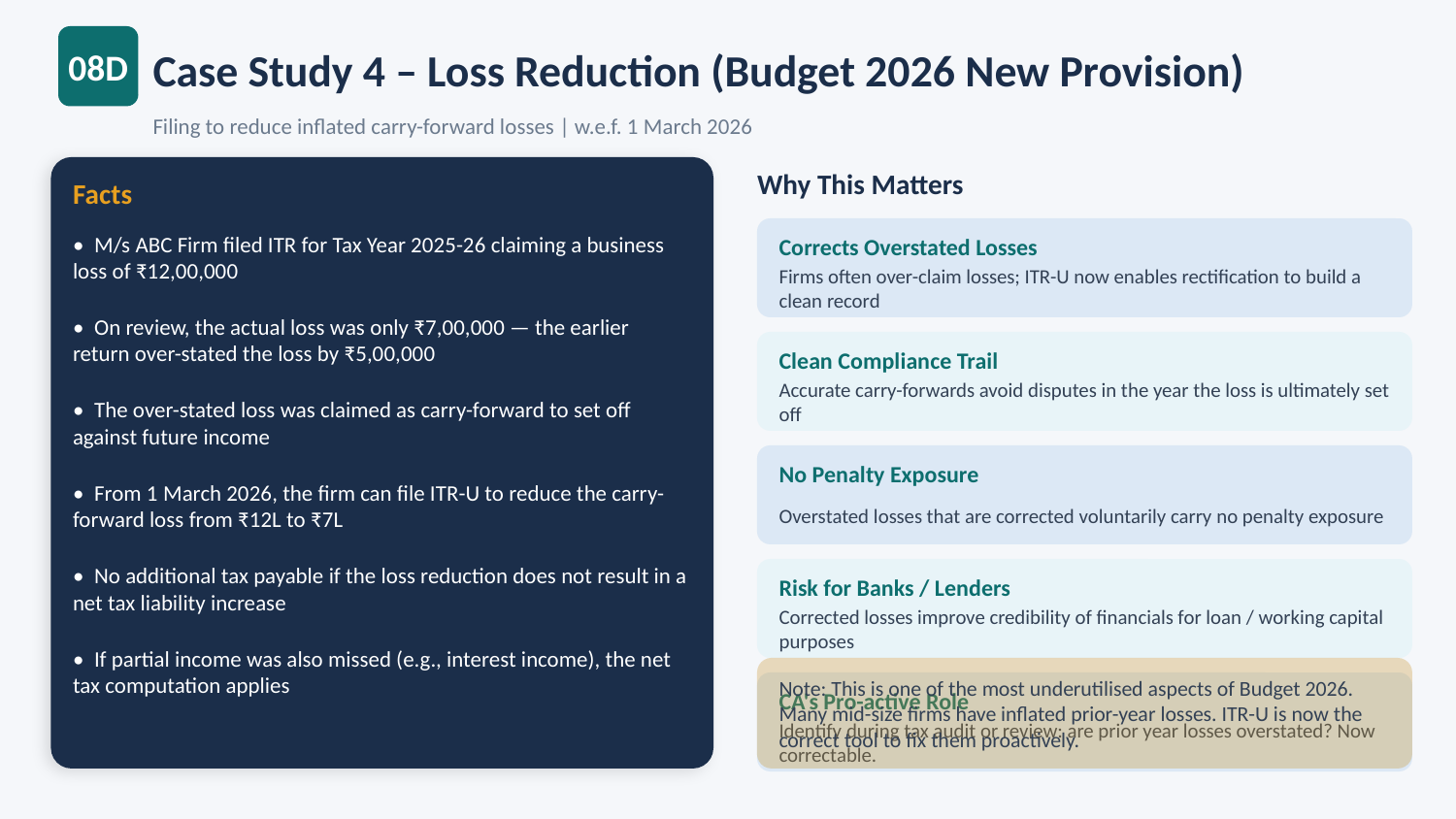

08D
Case Study 4 – Loss Reduction (Budget 2026 New Provision)
Filing to reduce inflated carry-forward losses | w.e.f. 1 March 2026

Why This Matters
Facts

Corrects Overstated Losses
•  M/s ABC Firm filed ITR for Tax Year 2025-26 claiming a business loss of ₹12,00,000
Firms often over-claim losses; ITR-U now enables rectification to build a clean record
•  On review, the actual loss was only ₹7,00,000 — the earlier return over-stated the loss by ₹5,00,000

Clean Compliance Trail
Accurate carry-forwards avoid disputes in the year the loss is ultimately set off
•  The over-stated loss was claimed as carry-forward to set off against future income

No Penalty Exposure
•  From 1 March 2026, the firm can file ITR-U to reduce the carry-forward loss from ₹12L to ₹7L
Overstated losses that are corrected voluntarily carry no penalty exposure

•  No additional tax payable if the loss reduction does not result in a net tax liability increase
Risk for Banks / Lenders
Corrected losses improve credibility of financials for loan / working capital purposes
•  If partial income was also missed (e.g., interest income), the net tax computation applies

Note: This is one of the most underutilised aspects of Budget 2026. Many mid-size firms have inflated prior-year losses. ITR-U is now the correct tool to fix them proactively.

CA's Pro-active Role
Identify during tax audit or review: are prior year losses overstated? Now correctable.